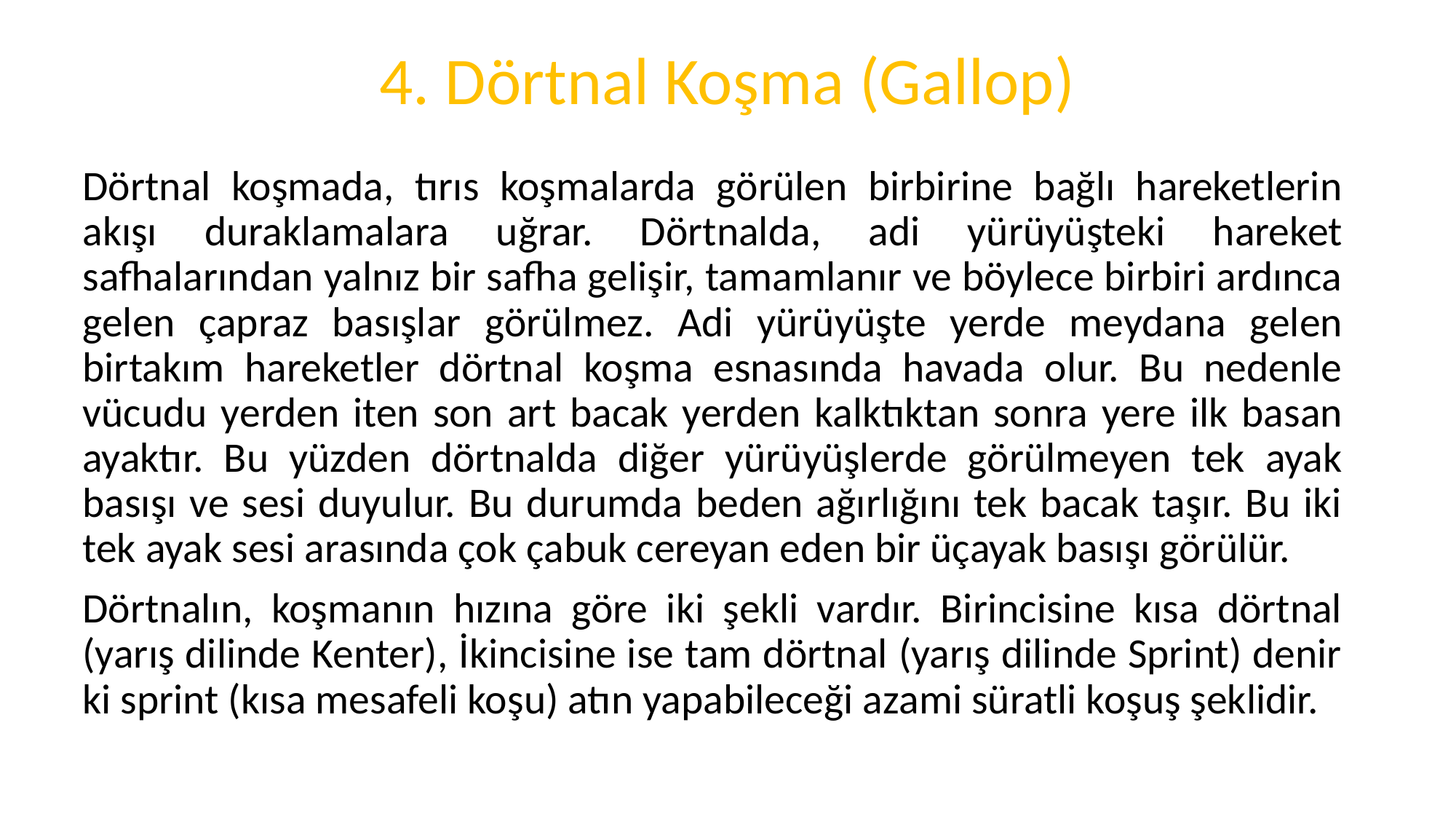

# 4. Dörtnal Koşma (Gallop)
Dörtnal koşmada, tırıs koşmalarda görülen birbirine bağlı hareketlerin akışı duraklamalara uğrar. Dörtnalda, adi yürüyüşteki hareket safhalarından yalnız bir safha gelişir, tamamlanır ve böylece birbiri ardınca gelen çapraz basışlar görülmez. Adi yürüyüşte yerde meydana gelen birtakım hareketler dörtnal koşma esnasında havada olur. Bu nedenle vücudu yerden iten son art bacak yerden kalktıktan sonra yere ilk basan ayaktır. Bu yüzden dörtnalda diğer yürüyüşlerde görülmeyen tek ayak basışı ve sesi duyulur. Bu durumda beden ağırlığını tek bacak taşır. Bu iki tek ayak sesi arasında çok çabuk cereyan eden bir üçayak basışı görülür.
Dörtnalın, koşmanın hızına göre iki şekli vardır. Birincisine kısa dörtnal (yarış dilinde Kenter), İkincisine ise tam dörtnal (yarış dilinde Sprint) denir ki sprint (kısa mesafeli koşu) atın yapabileceği azami süratli koşuş şeklidir.